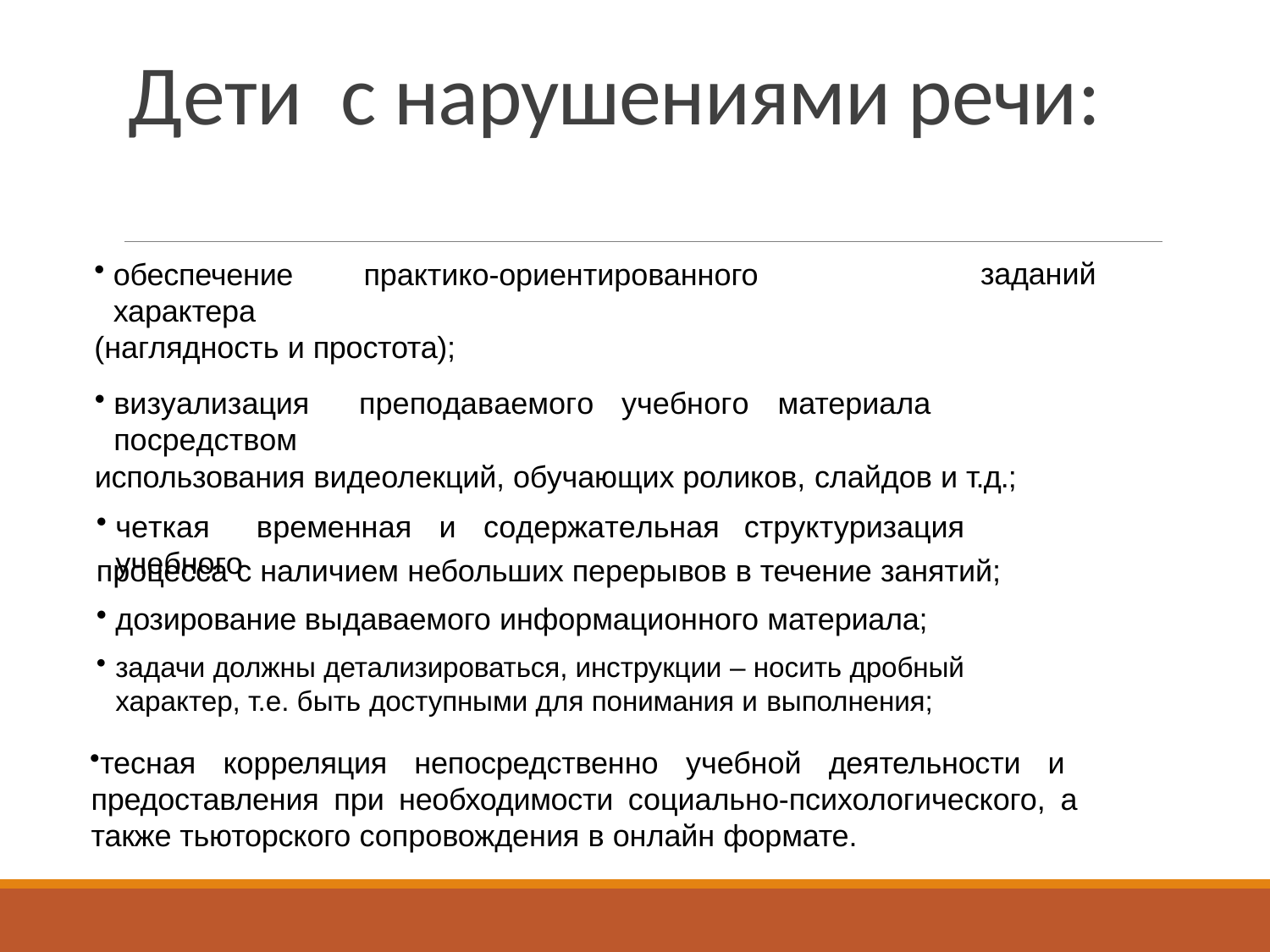

# Дети  с нарушениями речи:
заданий
обеспечение	практико-ориентированного	характера
(наглядность и простота);
визуализация	преподаваемого	учебного	материала 	посредством
использования видеолекций, обучающих роликов, слайдов и т.д.;
четкая	временная	и	содержательная	структуризация	учебного
процесса с наличием небольших перерывов в течение занятий;
дозирование выдаваемого информационного материала;
задачи должны детализироваться, инструкции – носить дробный  характер, т.е. быть доступными для понимания и выполнения;

тесная корреляция непосредственно учебной деятельности и  предоставления при необходимости социально-психологического, а  также тьюторского сопровождения в онлайн формате.